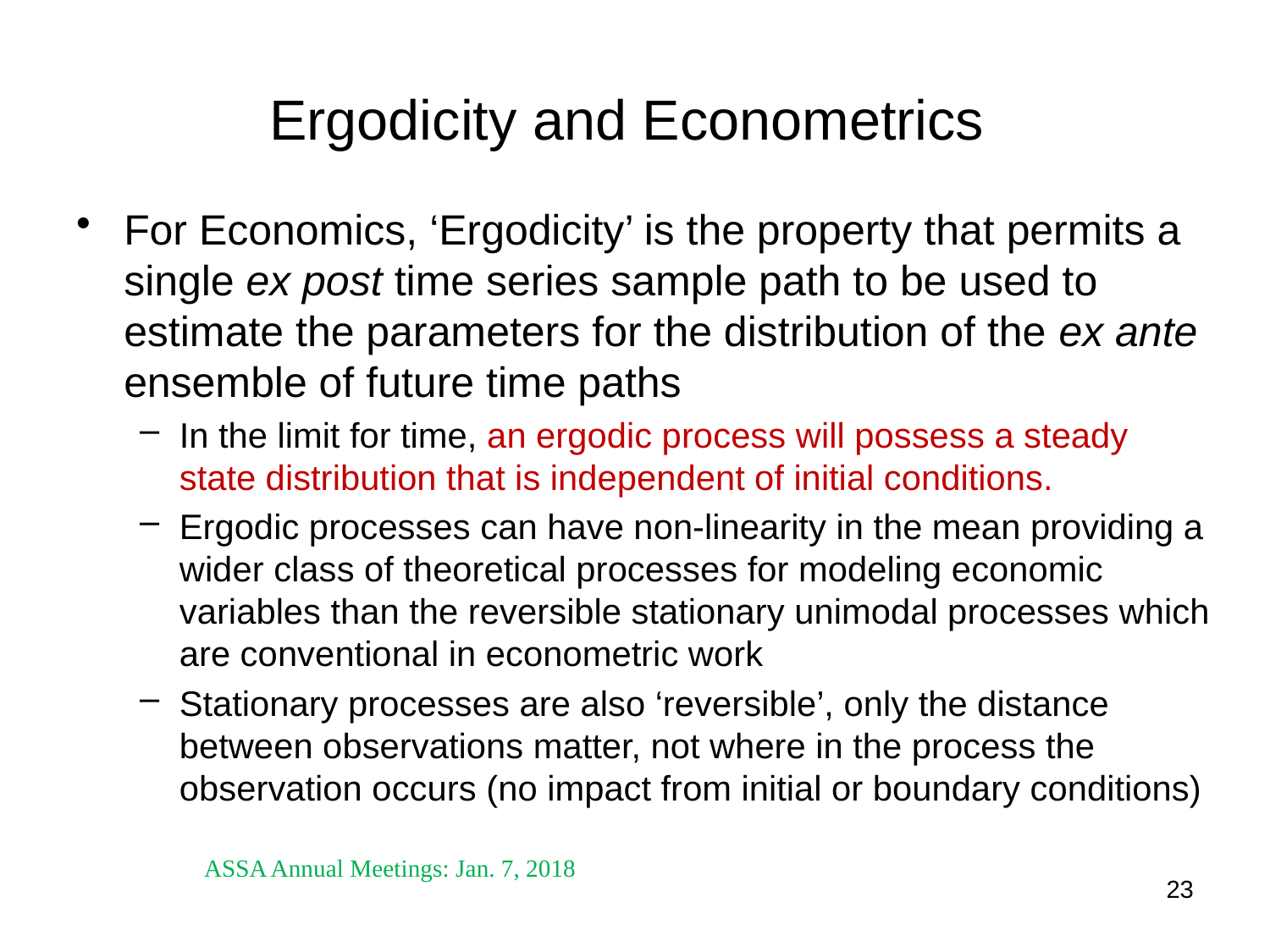

# Ergodicity and Econometrics
For Economics, ‘Ergodicity’ is the property that permits a single ex post time series sample path to be used to estimate the parameters for the distribution of the ex ante ensemble of future time paths
In the limit for time, an ergodic process will possess a steady state distribution that is independent of initial conditions.
Ergodic processes can have non-linearity in the mean providing a wider class of theoretical processes for modeling economic variables than the reversible stationary unimodal processes which are conventional in econometric work
Stationary processes are also ‘reversible’, only the distance between observations matter, not where in the process the observation occurs (no impact from initial or boundary conditions)

ASSA Annual Meetings: Jan. 7, 2018
23